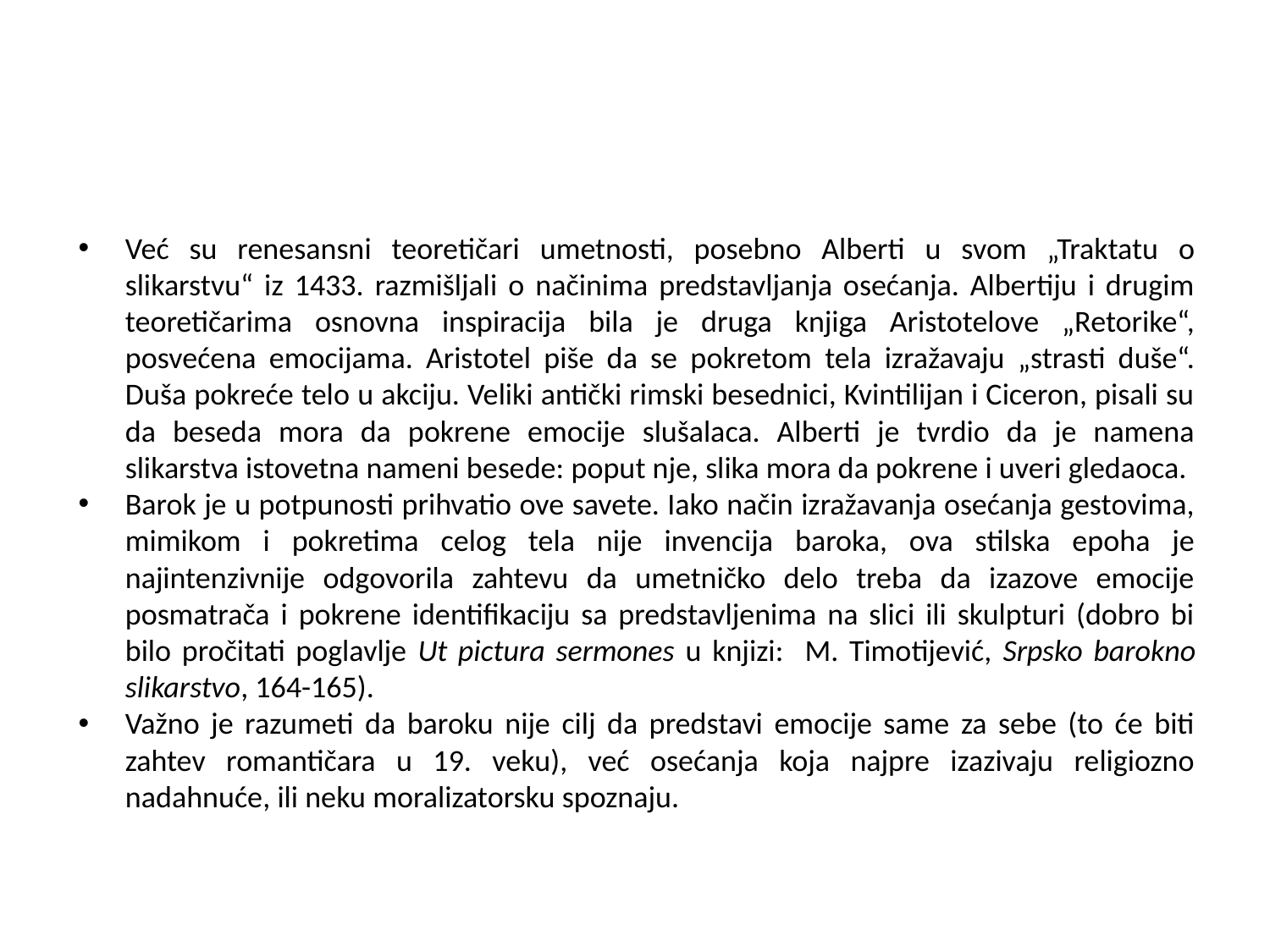

#
Već su renesansni teoretičari umetnosti, posebno Alberti u svom „Traktatu o slikarstvu“ iz 1433. razmišljali o načinima predstavljanja osećanja. Albertiju i drugim teoretičarima osnovna inspiracija bila je druga knjiga Aristotelove „Retorike“, posvećena emocijama. Aristotel piše da se pokretom tela izražavaju „strasti duše“. Duša pokreće telo u akciju. Veliki antički rimski besednici, Kvintilijan i Ciceron, pisali su da beseda mora da pokrene emocije slušalaca. Alberti je tvrdio da je namena slikarstva istovetna nameni besede: poput nje, slika mora da pokrene i uveri gledaoca.
Barok je u potpunosti prihvatio ove savete. Iako način izražavanja osećanja gestovima, mimikom i pokretima celog tela nije invencija baroka, ova stilska epoha je najintenzivnije odgovorila zahtevu da umetničko delo treba da izazove emocije posmatrača i pokrene identifikaciju sa predstavljenima na slici ili skulpturi (dobro bi bilo pročitati poglavlje Ut pictura sermones u knjizi:  M. Timotijević, Srpsko barokno slikarstvo, 164-165).
Važno je razumeti da baroku nije cilj da predstavi emocije same za sebe (to će biti zahtev romantičara u 19. veku), već osećanja koja najpre izazivaju religiozno nadahnuće, ili neku moralizatorsku spoznaju.